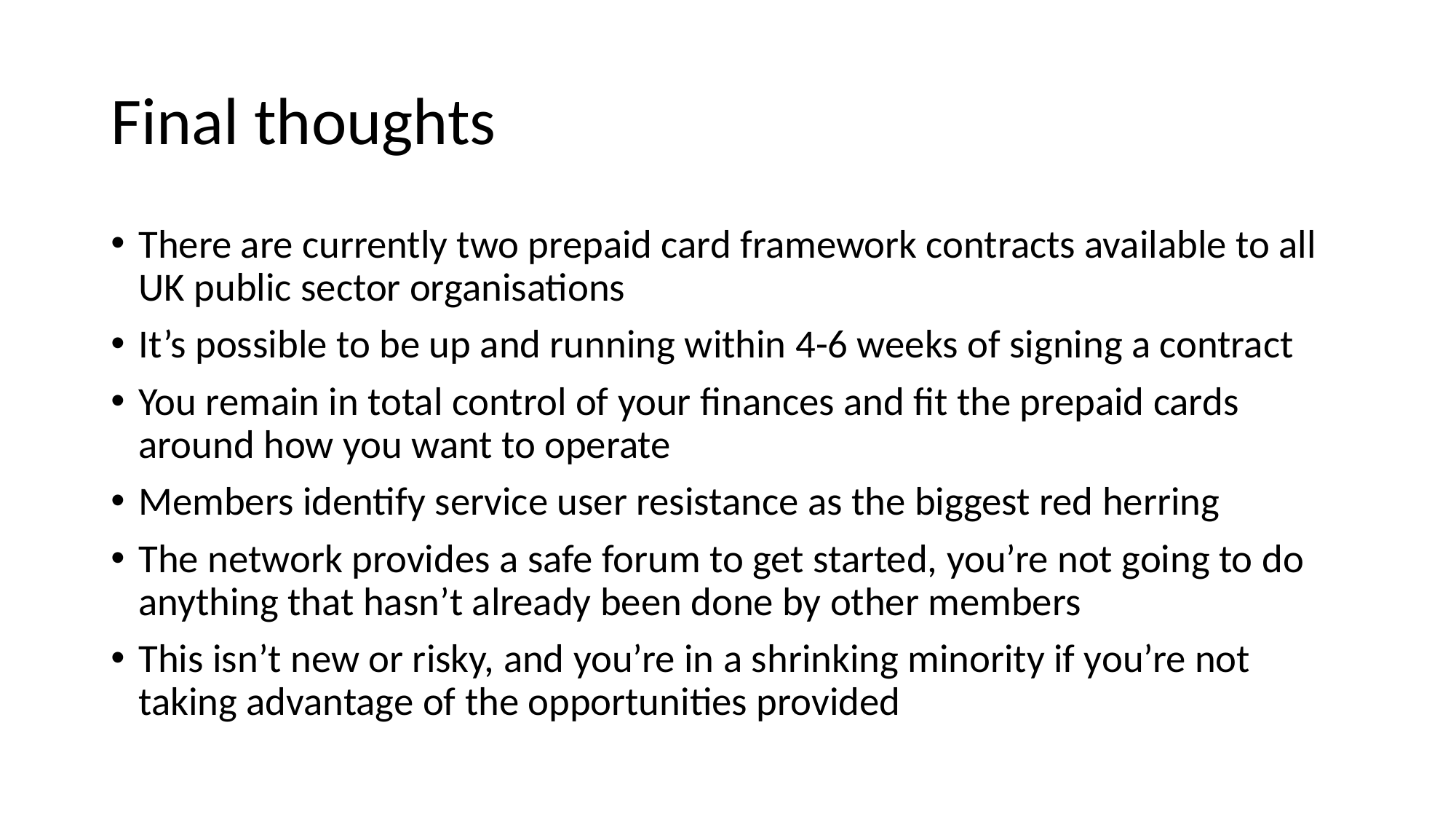

# Final thoughts
There are currently two prepaid card framework contracts available to all UK public sector organisations
It’s possible to be up and running within 4-6 weeks of signing a contract
You remain in total control of your finances and fit the prepaid cards around how you want to operate
Members identify service user resistance as the biggest red herring
The network provides a safe forum to get started, you’re not going to do anything that hasn’t already been done by other members
This isn’t new or risky, and you’re in a shrinking minority if you’re not taking advantage of the opportunities provided